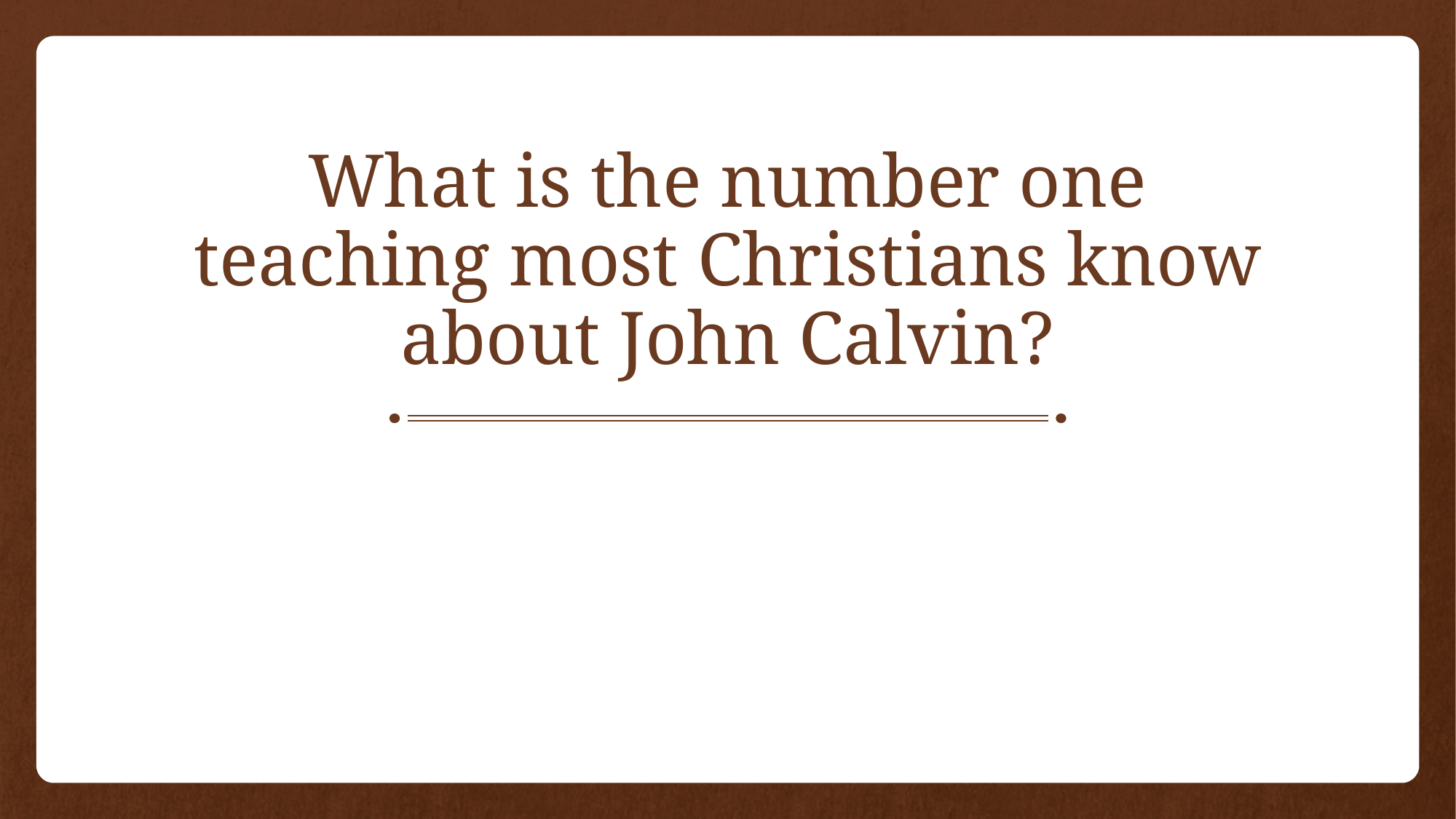

# What is the number one teaching most Christians know about John Calvin?